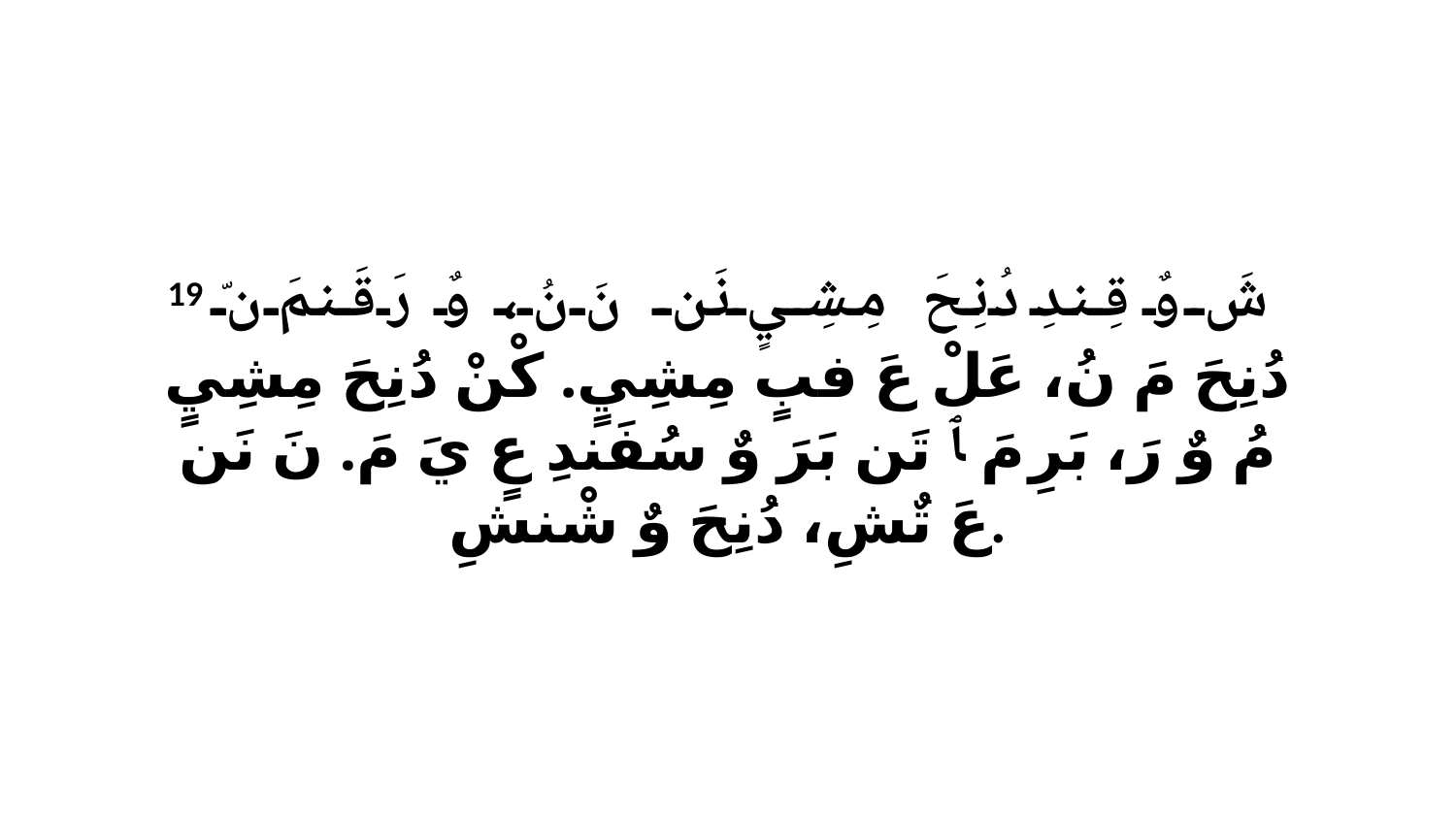

19 شَ وٌ قِندِ دُنِحَ مِشِيٍ نَن نَ نُ، وٌ رَقَنمَ نّ دُنِحَ مَ نُ، عَلْ عَ فبٍ مِشِيٍ. كْنْ دُنِحَ مِشِيٍ مُ وٌ رَ، بَرِ مَ ﭑ تَن بَرَ وٌ سُفَندِ عٍ يَ مَ. نَ نَن عَ تٌشِ، دُنِحَ وٌ شْنشِ.